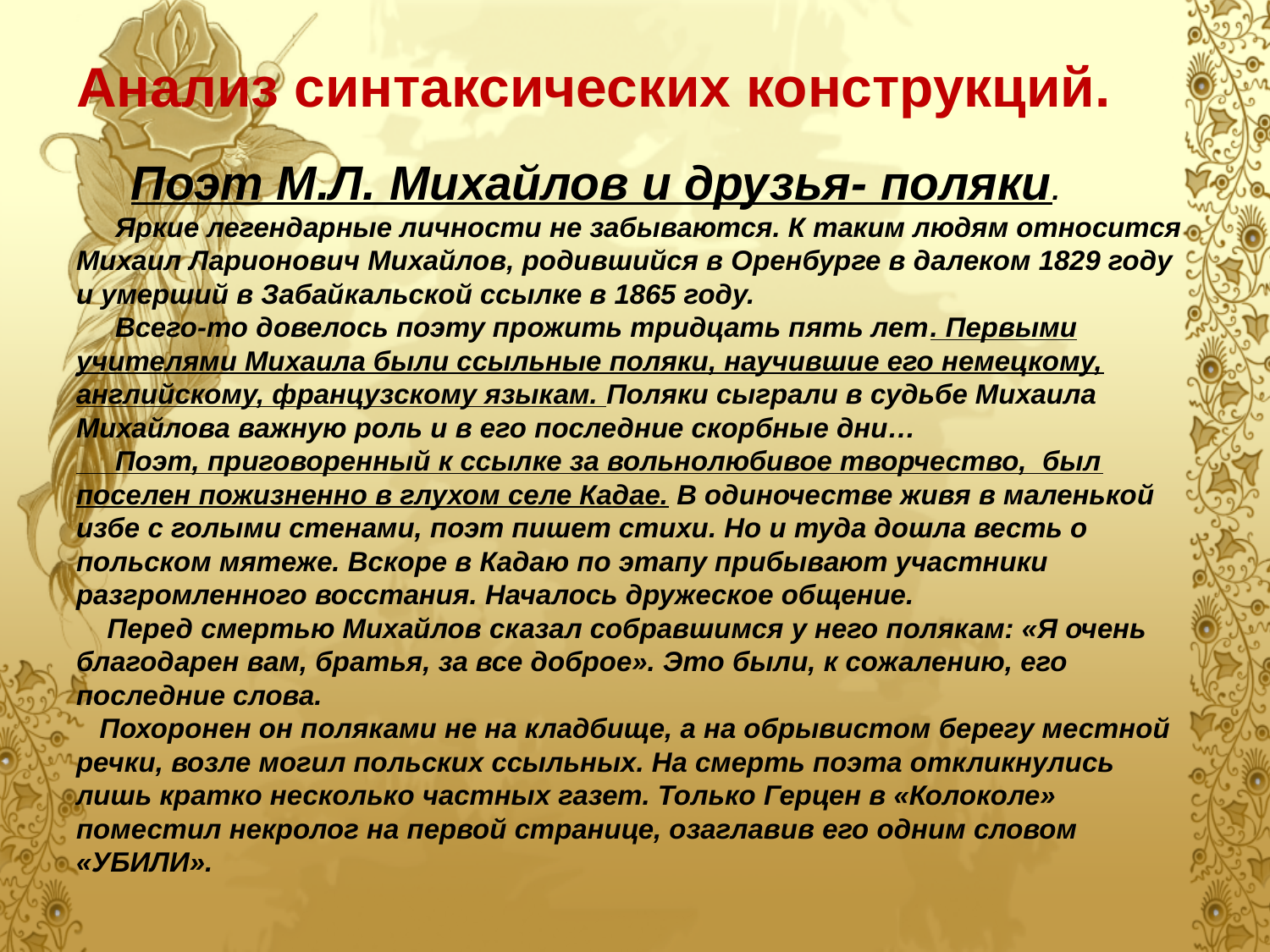

# Анализ синтаксических конструкций. Поэт М.Л. Михайлов и друзья- поляки. Яркие легендарные личности не забываются. К таким людям относится Михаил Ларионович Михайлов, родившийся в Оренбурге в далеком 1829 году и умерший в Забайкальской ссылке в 1865 году. Всего-то довелось поэту прожить тридцать пять лет. Первыми учителями Михаила были ссыльные поляки, научившие его немецкому, английскому, французскому языкам. Поляки сыграли в судьбе Михаила Михайлова важную роль и в его последние скорбные дни… Поэт, приговоренный к ссылке за вольнолюбивое творчество,  был поселен пожизненно в глухом селе Кадае. В одиночестве живя в маленькой избе с голыми стенами, поэт пишет стихи. Но и туда дошла весть о польском мятеже. Вскоре в Кадаю по этапу прибывают участники разгромленного восстания. Началось дружеское общение. Перед смертью Михайлов сказал собравшимся у него полякам: «Я очень благодарен вам, братья, за все доброе». Это были, к сожалению, его последние слова. Похоронен он поляками не на кладбище, а на обрывистом берегу местной речки, возле могил польских ссыльных. На смерть поэта откликнулись лишь кратко несколько частных газет. Только Герцен в «Колоколе» поместил некролог на первой странице, озаглавив его одним словом «УБИЛИ».